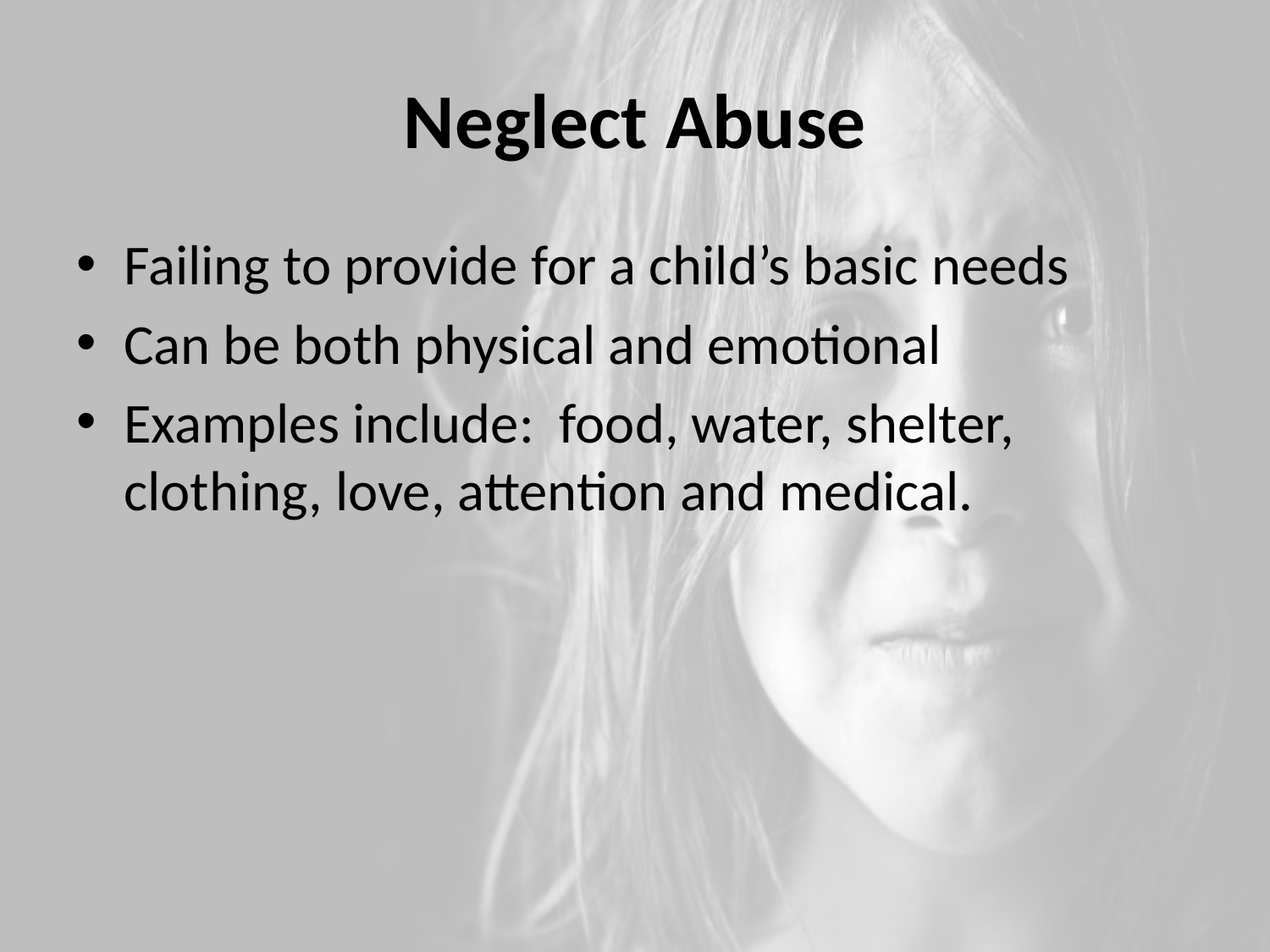

# Neglect Abuse
Failing to provide for a child’s basic needs
Can be both physical and emotional
Examples include:  food, water, shelter, clothing, love, attention and medical.